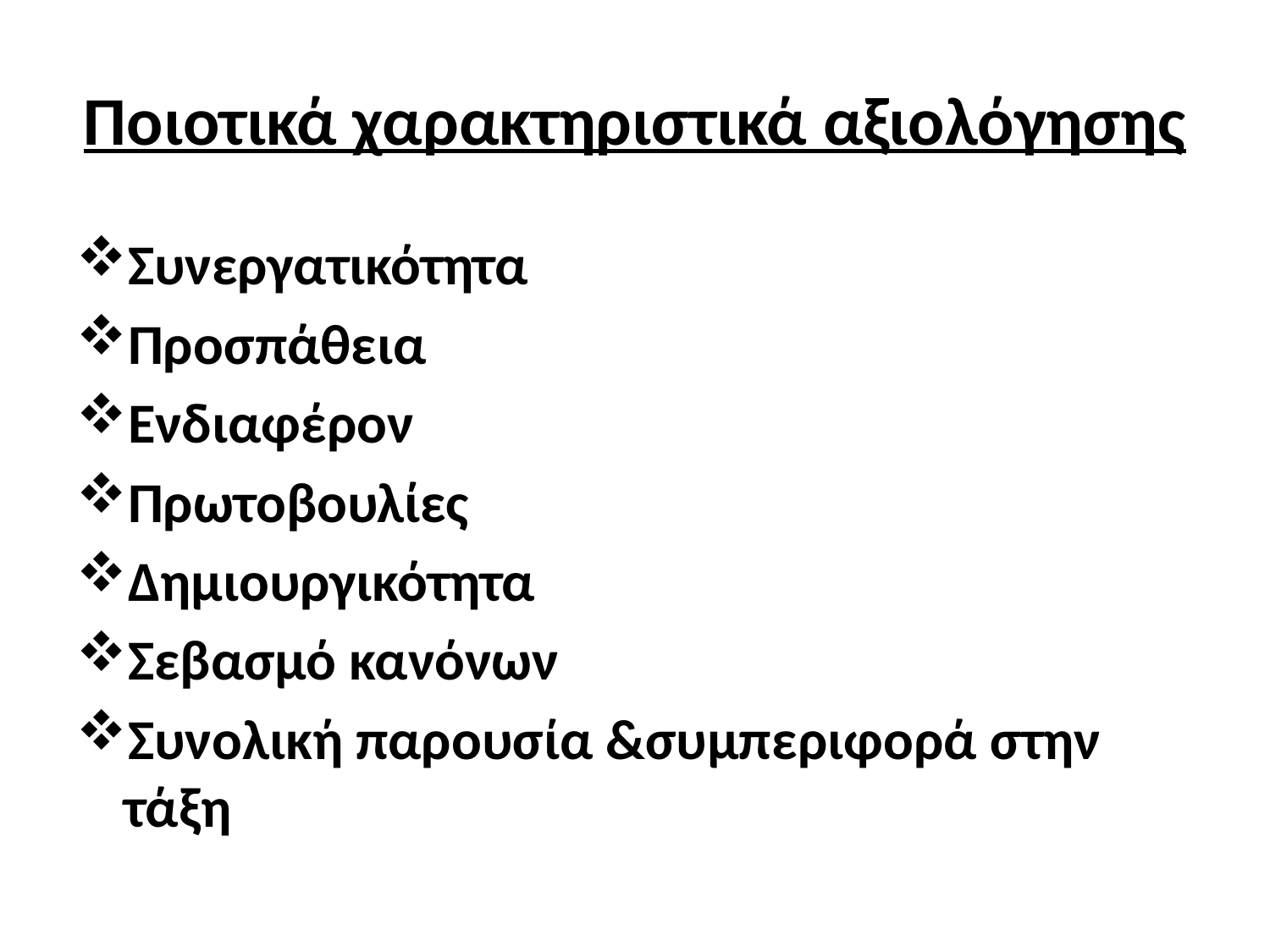

# Ποιοτικά χαρακτηριστικά αξιολόγησης
Συνεργατικότητα
Προσπάθεια
Ενδιαφέρον
Πρωτοβουλίες
Δημιουργικότητα
Σεβασμό κανόνων
Συνολική παρουσία &συμπεριφορά στην τάξη